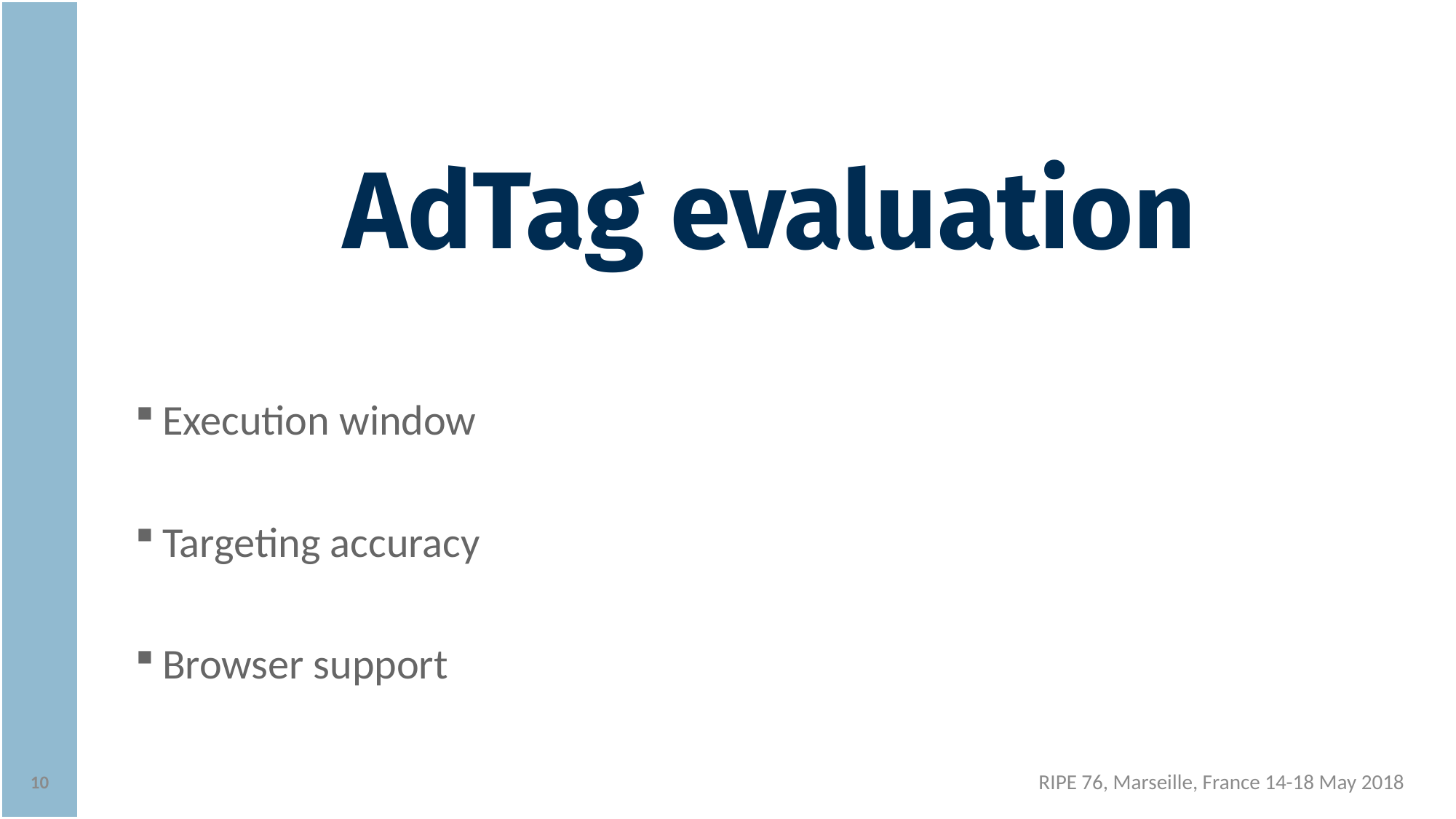

AdTag evaluation
Execution window

Targeting accuracy

Browser support
10
RIPE 76, Marseille, France 14-18 May 2018